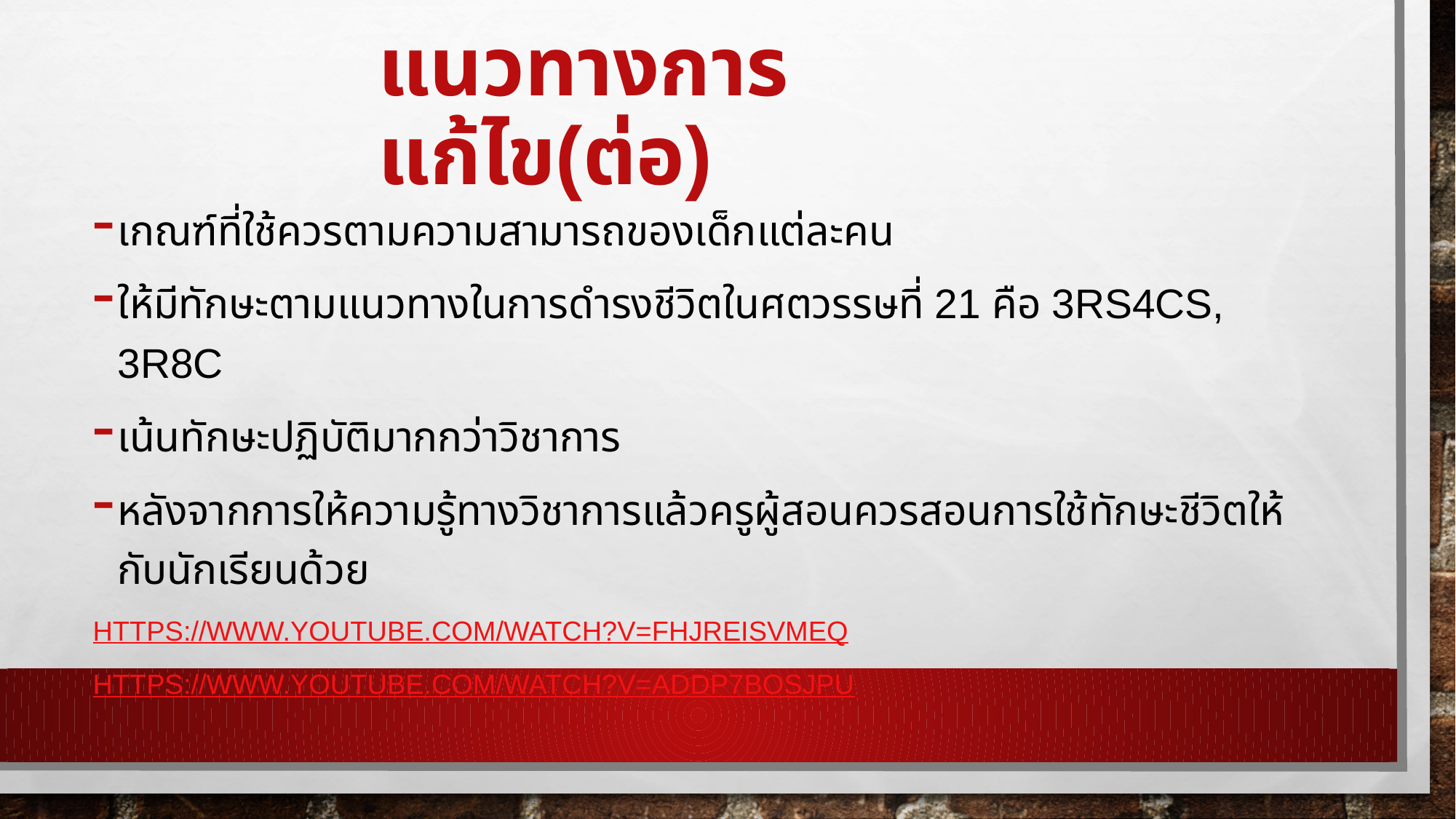

# แนวทางการแก้ไข(ต่อ)
เกณฑ์ที่ใช้ควรตามความสามารถของเด็กแต่ละคน
ให้มีทักษะตามแนวทางในการดำรงชีวิตในศตวรรษที่ 21 คือ 3Rs4Cs, 3r8c
เน้นทักษะปฏิบัติมากกว่าวิชาการ
หลังจากการให้ความรู้ทางวิชาการแล้วครูผู้สอนควรสอนการใช้ทักษะชีวิตให้กับนักเรียนด้วย
https://www.youtube.com/watch?v=fhJreisvMeQ
https://www.youtube.com/watch?v=AdDp7BOsJPU